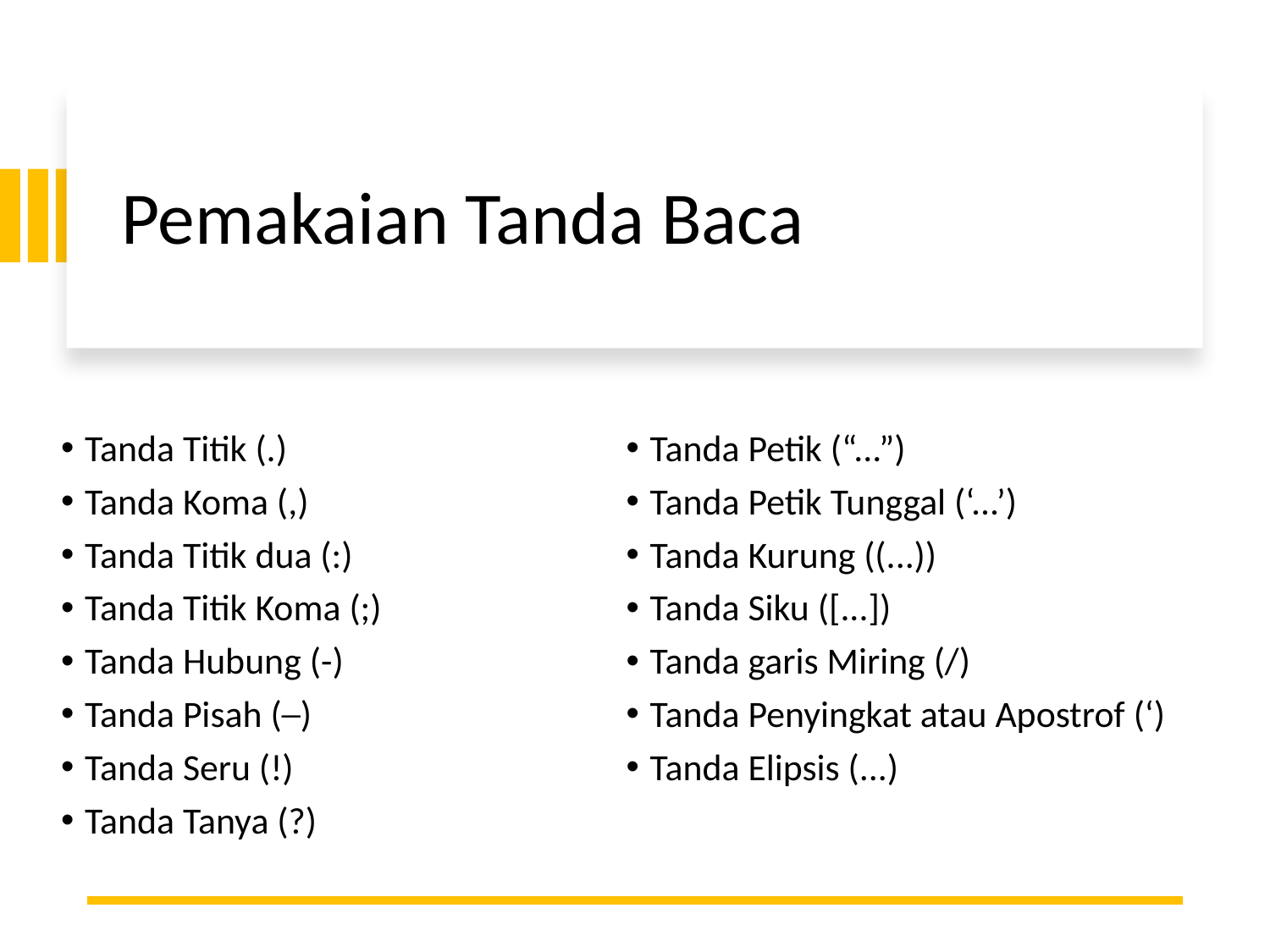

# Pemakaian Tanda Baca

Tanda Titik (.)
Tanda Koma (,)
Tanda Titik dua (:)
Tanda Titik Koma (;)
Tanda Hubung (-)
Tanda Pisah (─)
Tanda Seru (!)
Tanda Tanya (?)
Tanda Petik (“...”)
Tanda Petik Tunggal (‘...’)
Tanda Kurung ((...))
Tanda Siku ([...])
Tanda garis Miring (/)
Tanda Penyingkat atau Apostrof (‘)
Tanda Elipsis (...)